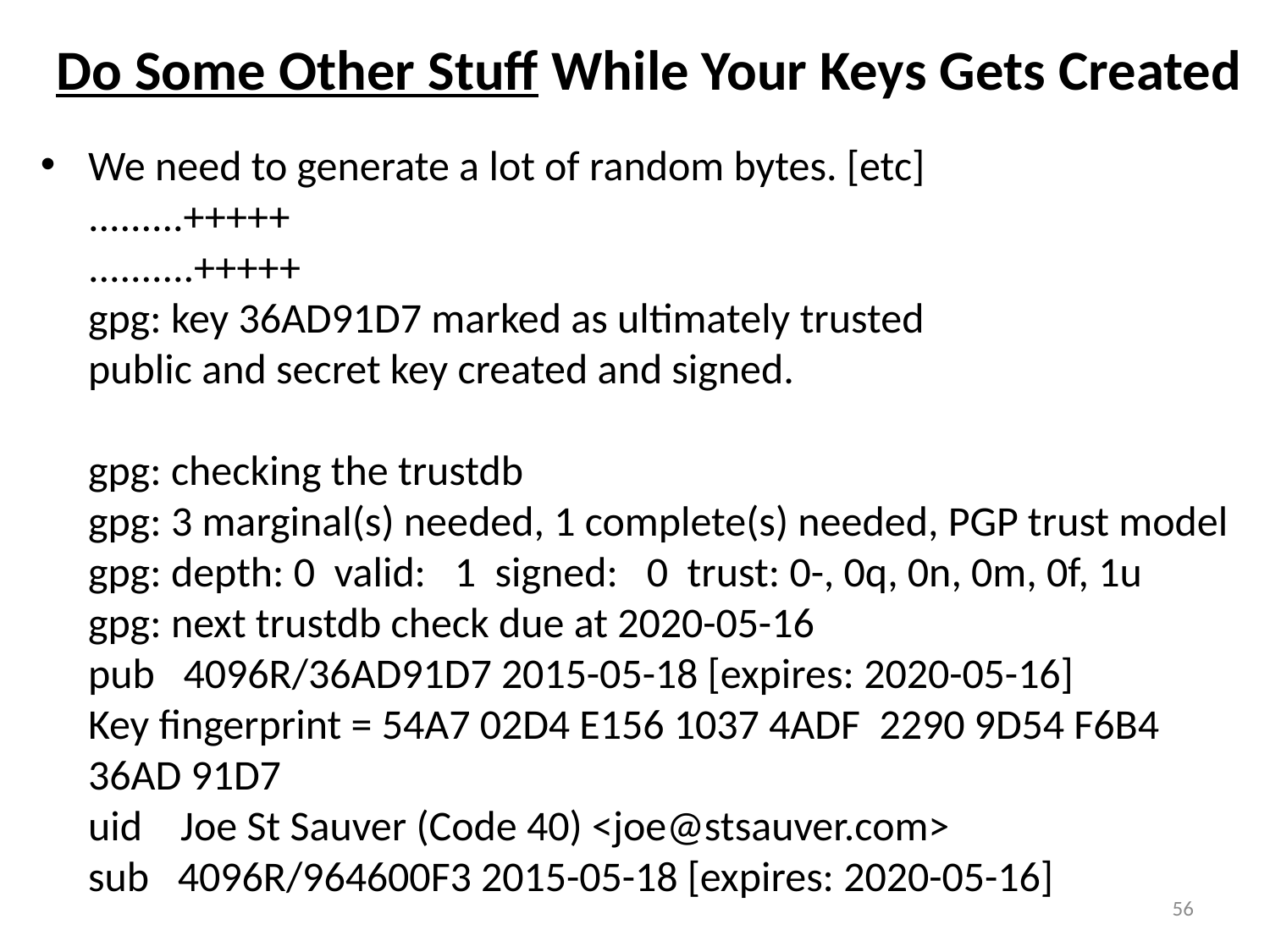

# Do Some Other Stuff While Your Keys Gets Created
We need to generate a lot of random bytes. [etc]
.........+++++
..........+++++
gpg: key 36AD91D7 marked as ultimately trusted
public and secret key created and signed.
gpg: checking the trustdb
gpg: 3 marginal(s) needed, 1 complete(s) needed, PGP trust model
gpg: depth: 0  valid:   1  signed:   0  trust: 0-, 0q, 0n, 0m, 0f, 1u
gpg: next trustdb check due at 2020-05-16
pub   4096R/36AD91D7 2015-05-18 [expires: 2020-05-16]
Key fingerprint = 54A7 02D4 E156 1037 4ADF  2290 9D54 F6B4 36AD 91D7
uid    Joe St Sauver (Code 40) <joe@stsauver.com>
sub   4096R/964600F3 2015-05-18 [expires: 2020-05-16]
56